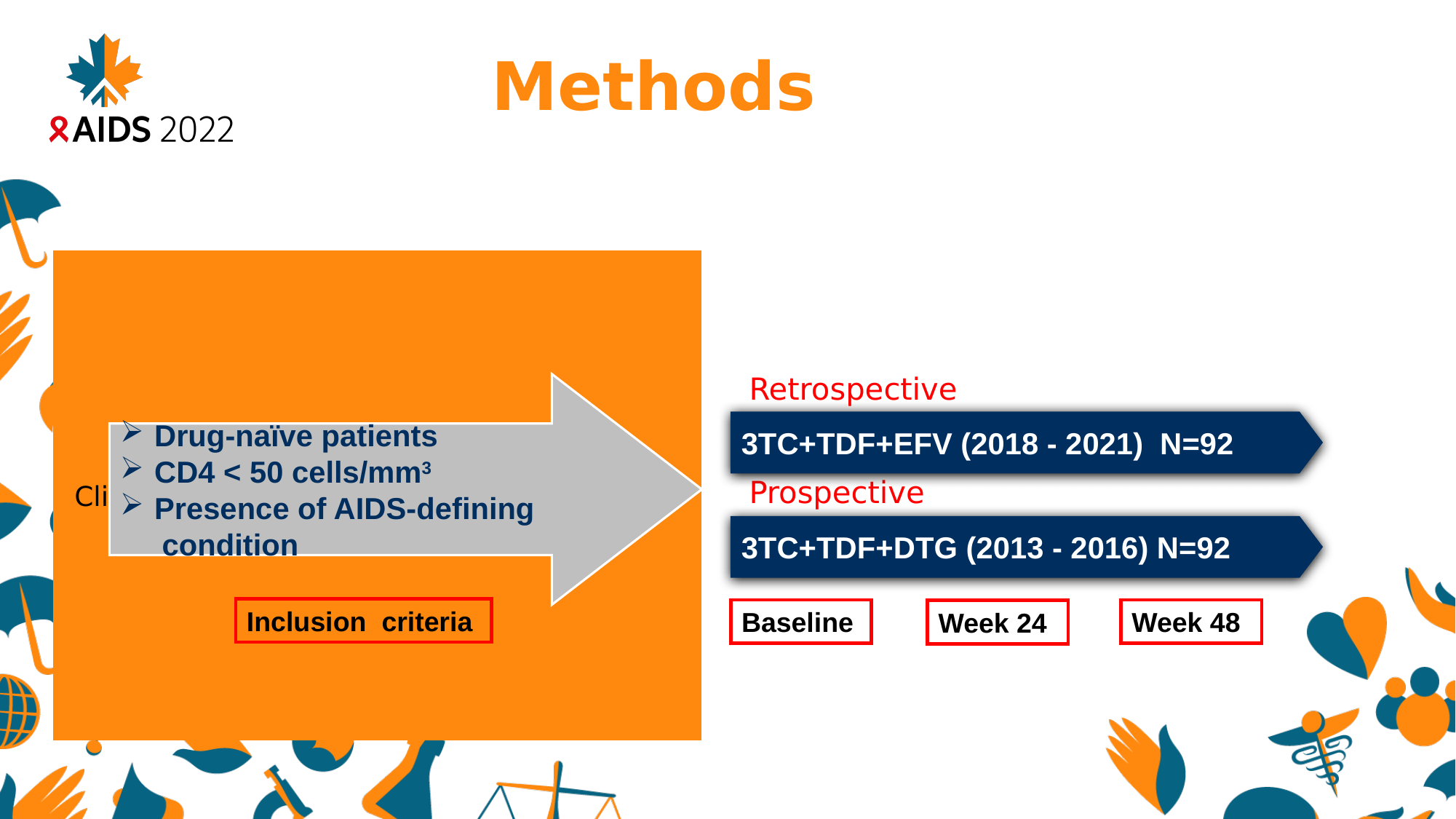

# Methods

Retrospective

Prospective
Drug-naïve patients
CD4 < 50 cells/mm3
Presence of AIDS-defining
     condition
3TC+TDF+EFV (2018 - 2021)  N=92
3TC+TDF+DTG (2013 - 2016) N=92
Inclusion  criteria
Week 48
Baseline
Week 24